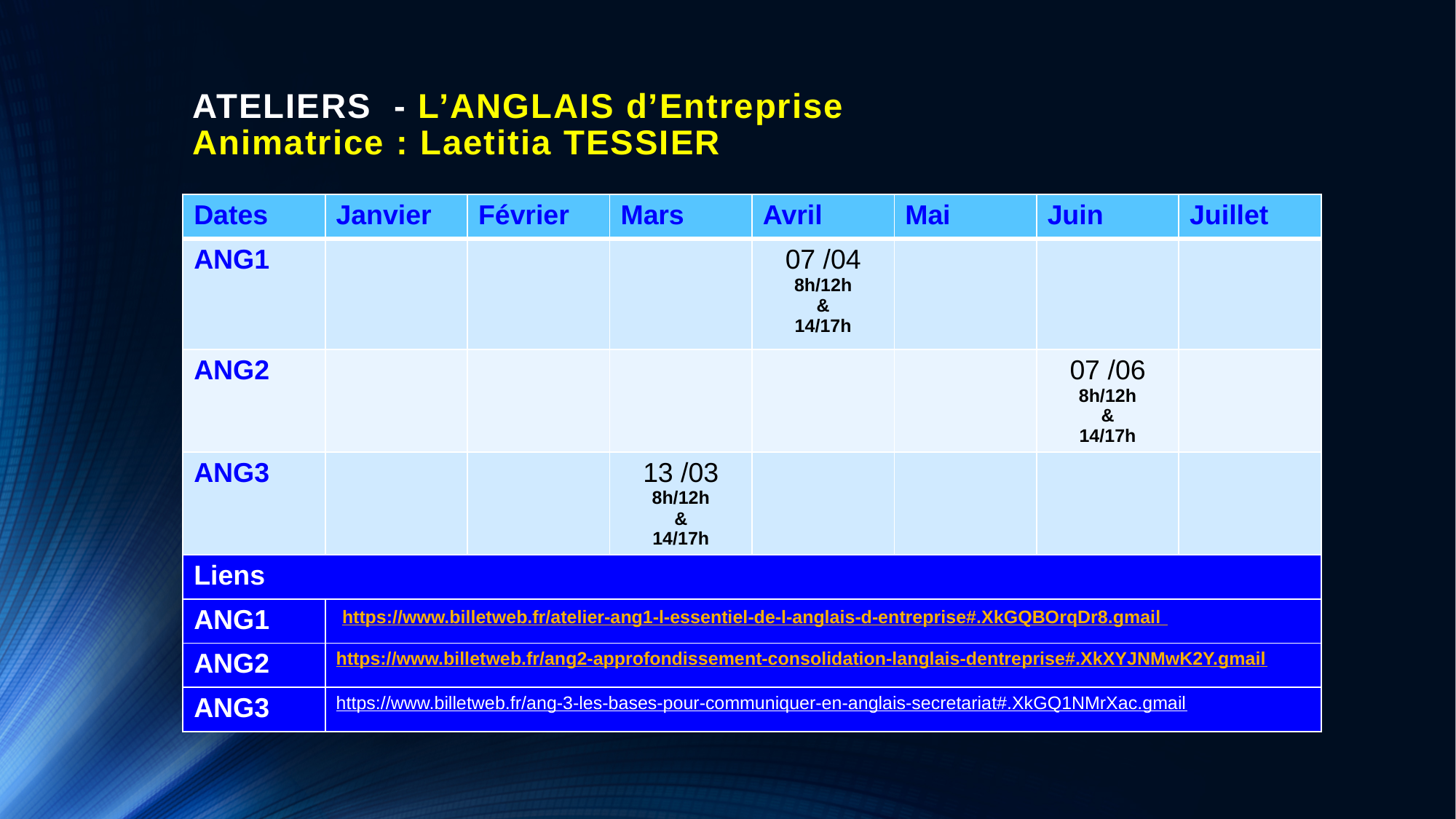

# ATELIERS  - L’ANGLAIS d’Entreprise Animatrice : Laetitia TESSIER
| Dates | Janvier | Février | Mars | Avril | Mai | Juin | Juillet |
| --- | --- | --- | --- | --- | --- | --- | --- |
| ANG1 |  |  |  | 07 /04 8h/12h & 14/17h |  |  |  |
| ANG2 |  |  |  |  |  | 07 /06 8h/12h & 14/17h |  |
| ANG3 |  |  | 13 /03 8h/12h & 14/17h |  |  |  |  |
| Liens |  |  |  |  |  |  |  |
| ANG1 | https://www.billetweb.fr/atelier-ang1-l-essentiel-de-l-anglais-d-entreprise#.XkGQBOrqDr8.gmail |  |  |  |  |  |  |
| ANG2 | https://www.billetweb.fr/ang2-approfondissement-consolidation-langlais-dentreprise#.XkXYJNMwK2Y.gmail |  |  |  |  |  |  |
| ANG3 | https://www.billetweb.fr/ang-3-les-bases-pour-communiquer-en-anglais-secretariat#.XkGQ1NMrXac.gmail |  |  |  |  |  |  |